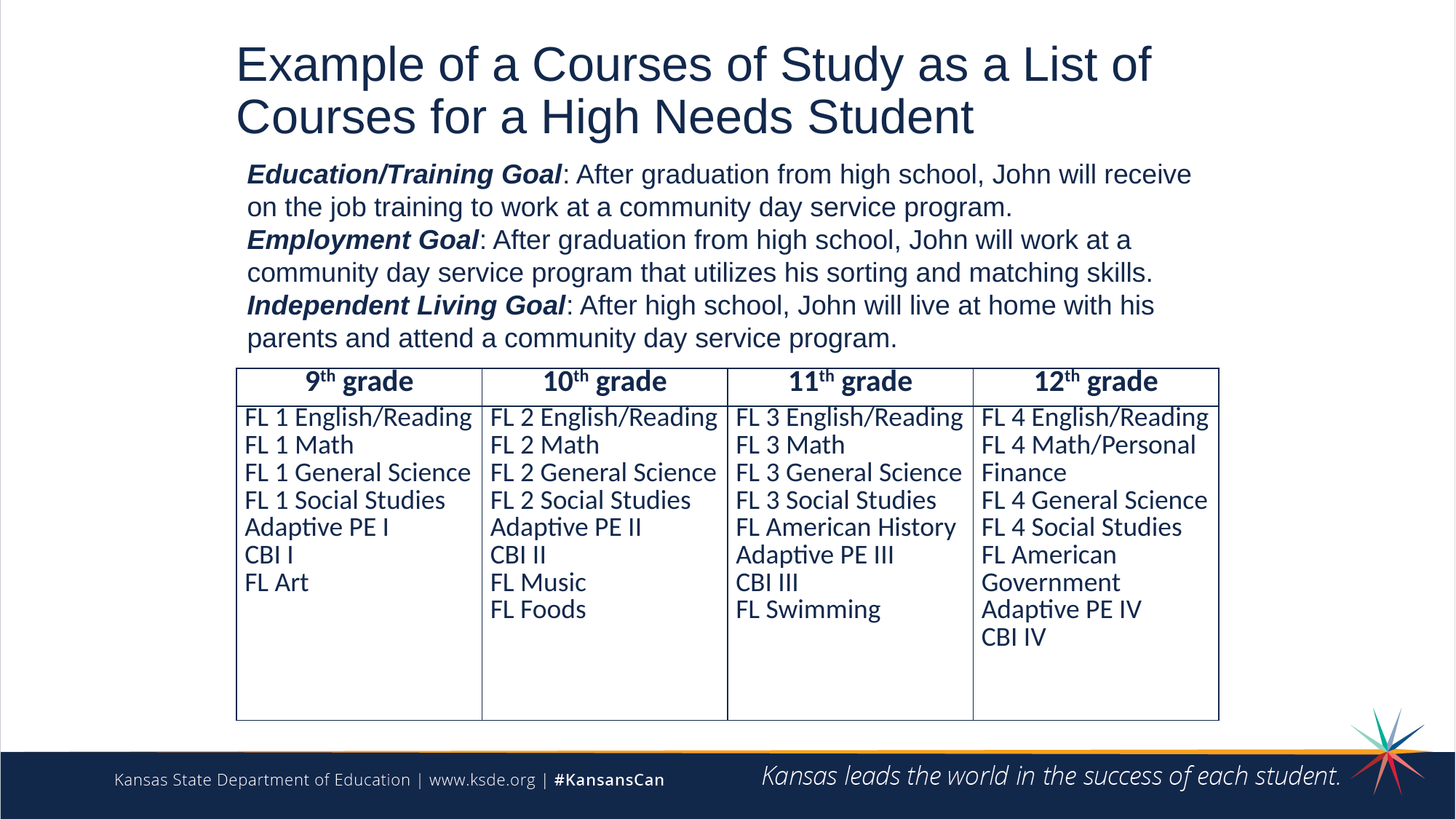

# Example of a Courses of Study as a List of Courses for a High Needs Student
Education/Training Goal: After graduation from high school, John will receive on the job training to work at a community day service program.
Employment Goal: After graduation from high school, John will work at a community day service program that utilizes his sorting and matching skills.
Independent Living Goal: After high school, John will live at home with his parents and attend a community day service program.
| 9th grade | 10th grade | 11th grade | 12th grade |
| --- | --- | --- | --- |
| FL 1 English/Reading FL 1 Math FL 1 General Science FL 1 Social Studies Adaptive PE I CBI I FL Art | FL 2 English/Reading FL 2 Math FL 2 General Science FL 2 Social Studies Adaptive PE II CBI II FL Music FL Foods | FL 3 English/Reading FL 3 Math FL 3 General Science FL 3 Social Studies FL American History Adaptive PE III CBI III FL Swimming | FL 4 English/Reading FL 4 Math/Personal Finance FL 4 General Science FL 4 Social Studies FL American Government Adaptive PE IV CBI IV |